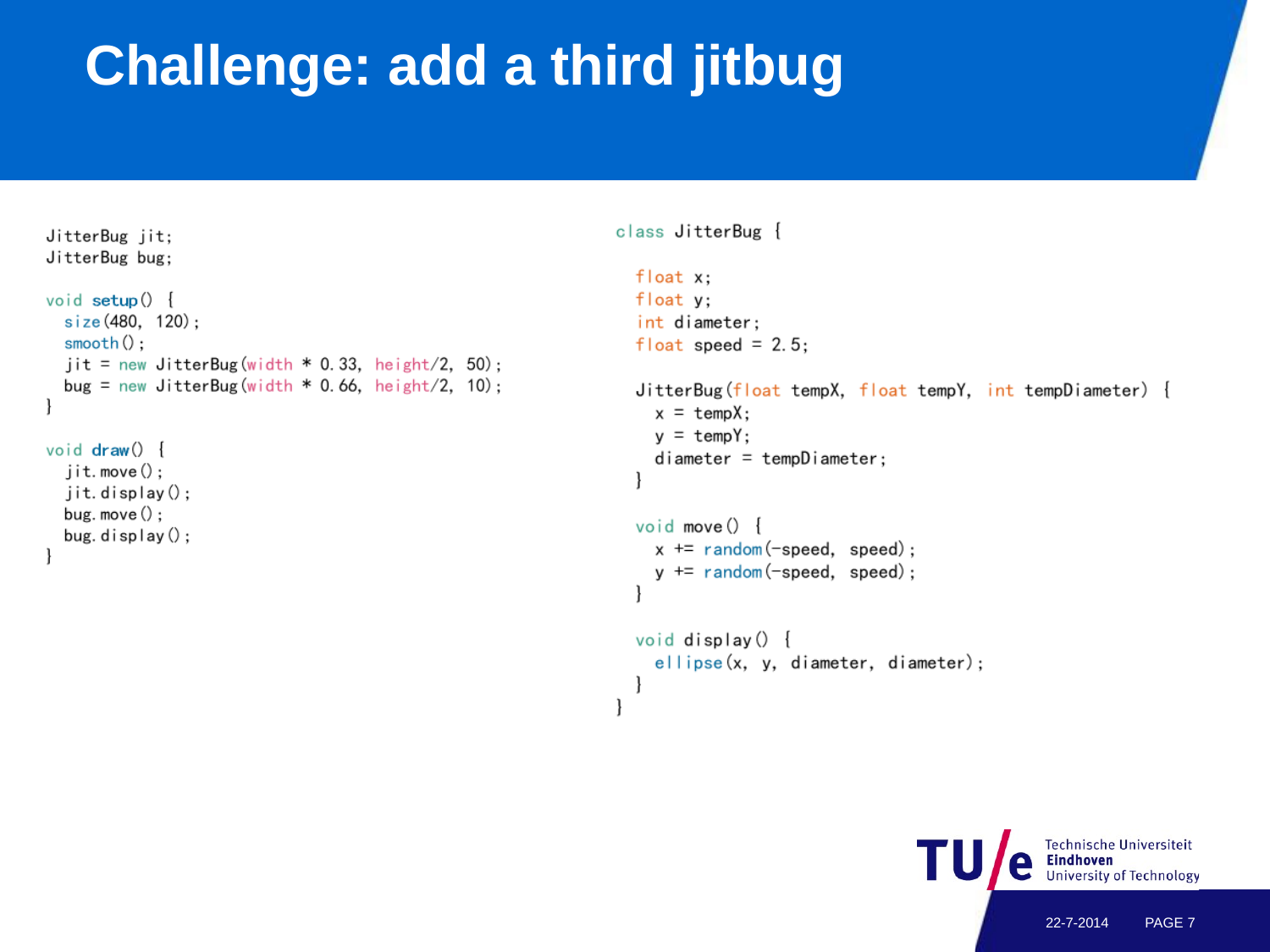

# Challenge: add a third jitbug

22-7-2014
PAGE 7